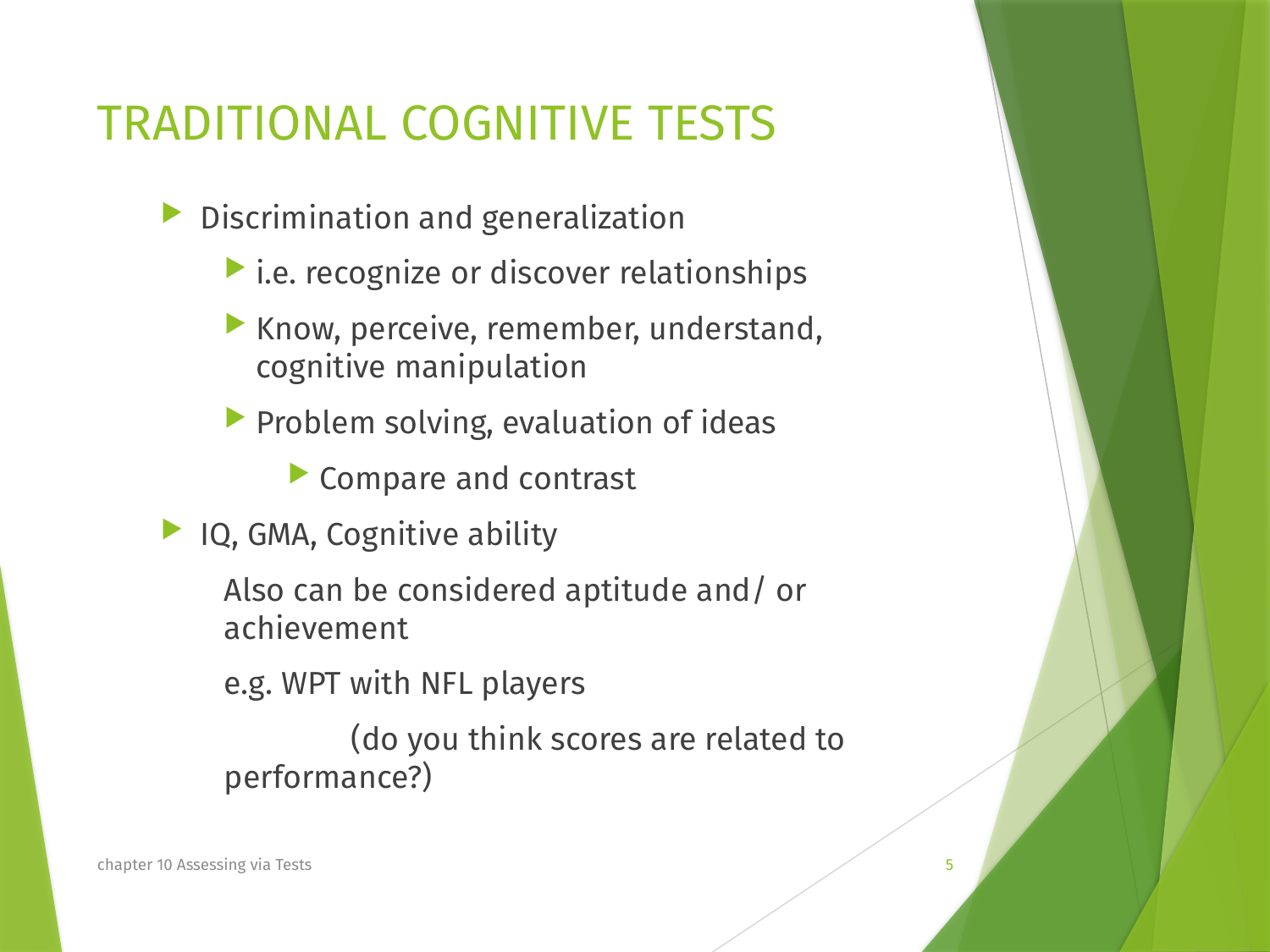

# TRADITIONAL COGNITIVE TESTS
Discrimination and generalization
i.e. recognize or discover relationships
Know, perceive, remember, understand, cognitive manipulation
Problem solving, evaluation of ideas
Compare and contrast
IQ, GMA, Cognitive ability
Also can be considered aptitude and/ or achievement
e.g. WPT with NFL players
	(do you think scores are related to performance?)
chapter 10 Assessing via Tests
5